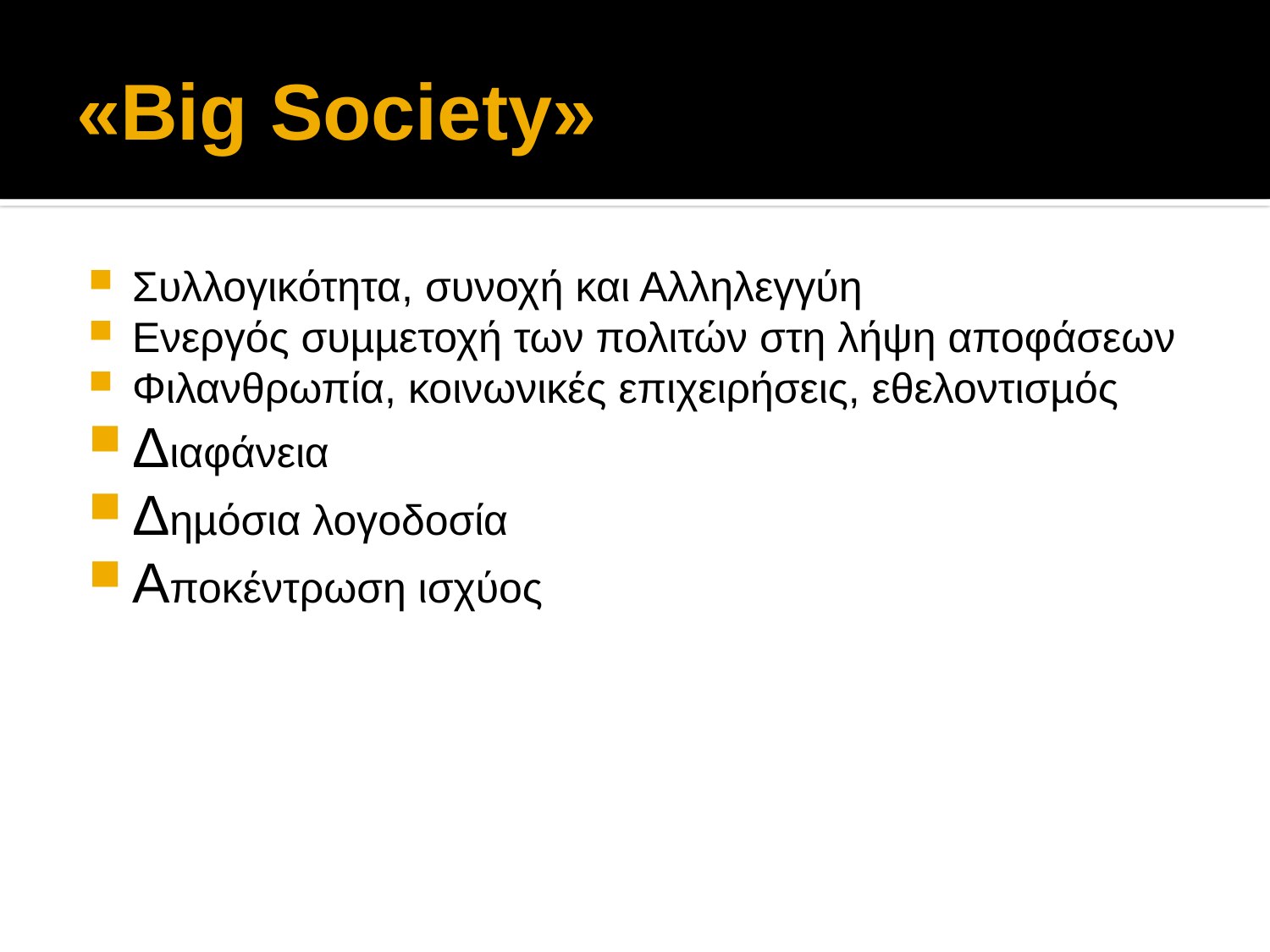

# «Big Society»
Συλλογικότητα, συνοχή και Αλληλεγγύη
Ενεργός συµµετοχή των πολιτών στη λήψη αποφάσεων
Φιλανθρωπία, κοινωνικές επιχειρήσεις, εθελοντισµός
Διαφάνεια
Δηµόσια λογοδοσία
Αποκέντρωση ισχύος